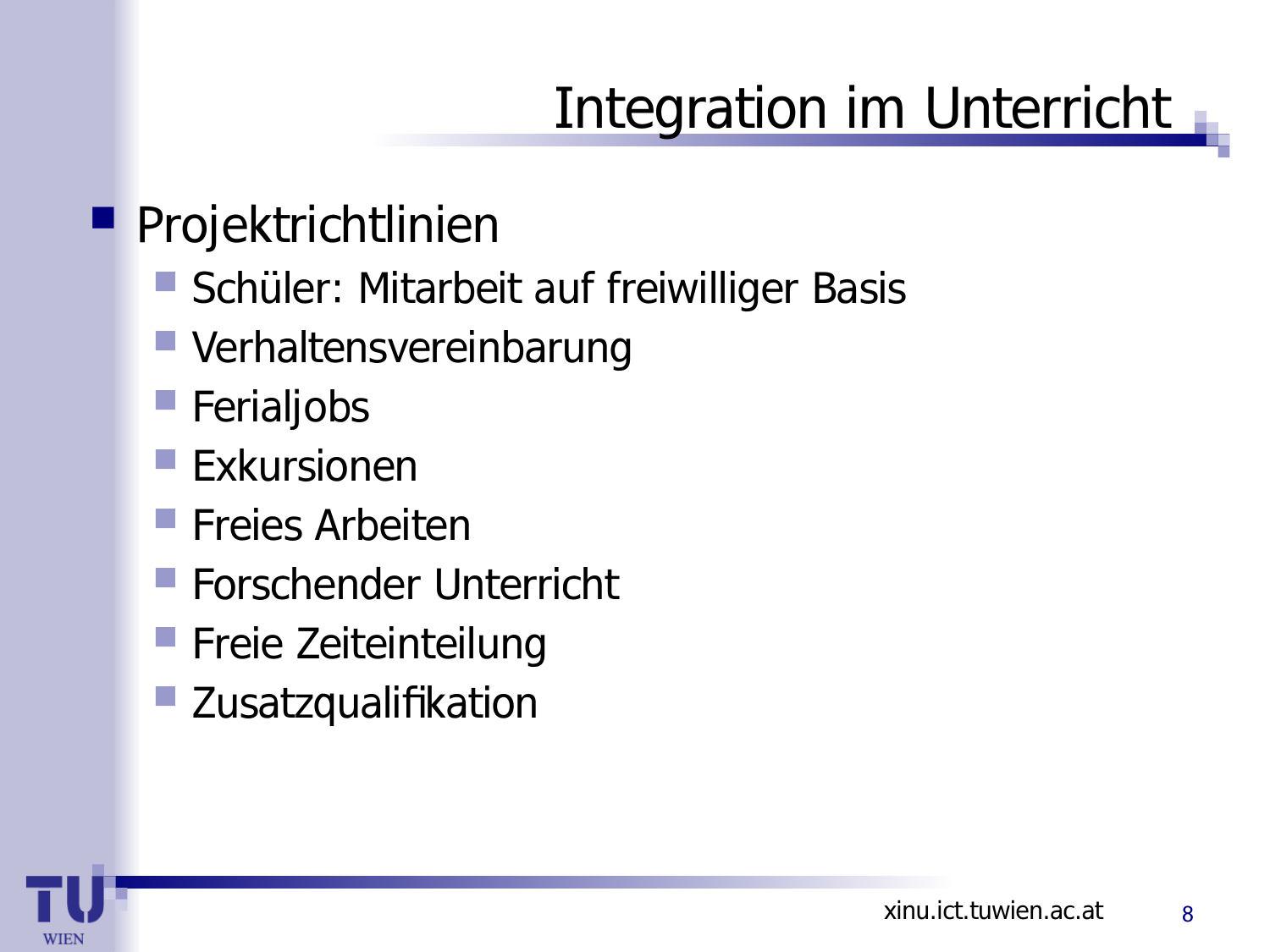

# Integration im Unterricht
Projektrichtlinien
Schüler: Mitarbeit auf freiwilliger Basis
Verhaltensvereinbarung
Ferialjobs
Exkursionen
Freies Arbeiten
Forschender Unterricht
Freie Zeiteinteilung
Zusatzqualifikation
8